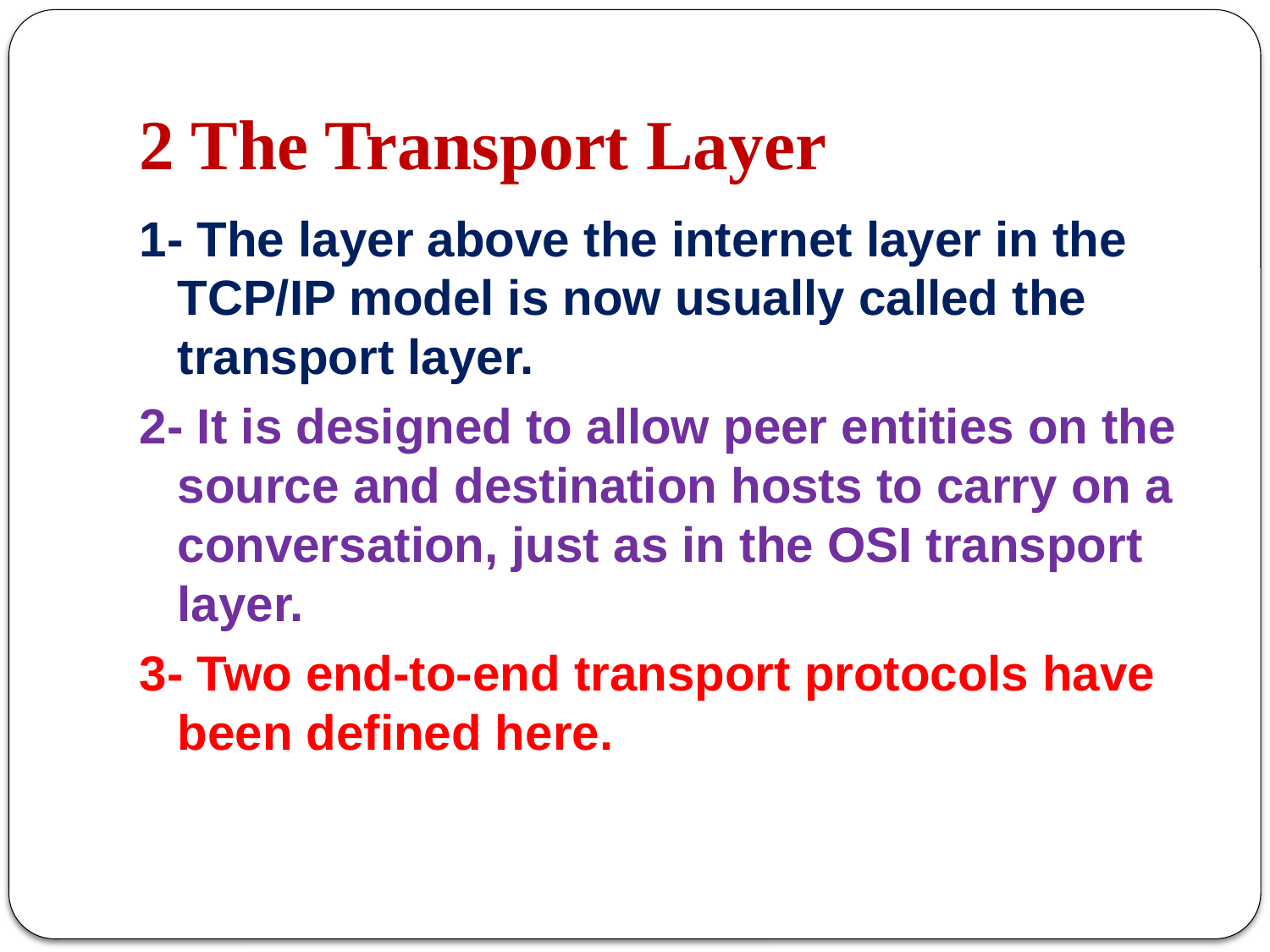

# 2 The Transport Layer
1- The layer above the internet layer in the TCP/IP model is now usually called the transport layer.
2- It is designed to allow peer entities on the source and destination hosts to carry on a conversation, just as in the OSI transport layer.
3- Two end-to-end transport protocols have been defined here.